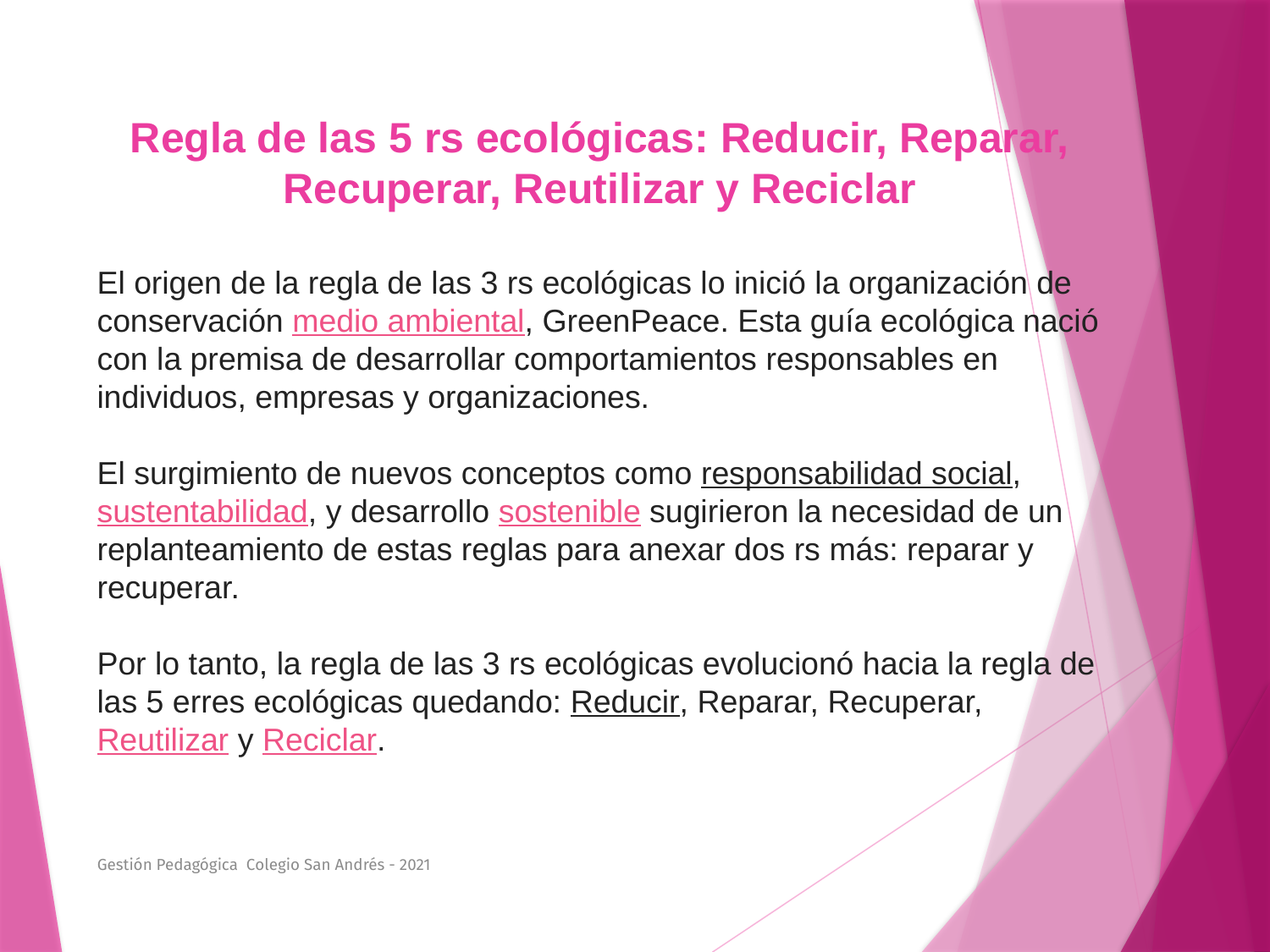

Regla de las 5 rs ecológicas: Reducir, Reparar, Recuperar, Reutilizar y Reciclar

El origen de la regla de las 3 rs ecológicas lo inició la organización de conservación medio ambiental, GreenPeace. Esta guía ecológica nació con la premisa de desarrollar comportamientos responsables en individuos, empresas y organizaciones.

El surgimiento de nuevos conceptos como responsabilidad social, sustentabilidad, y desarrollo sostenible sugirieron la necesidad de un replanteamiento de estas reglas para anexar dos rs más: reparar y recuperar.

Por lo tanto, la regla de las 3 rs ecológicas evolucionó hacia la regla de las 5 erres ecológicas quedando: Reducir, Reparar, Recuperar, Reutilizar y Reciclar.
Gestión Pedagógica  Colegio San Andrés - 2021